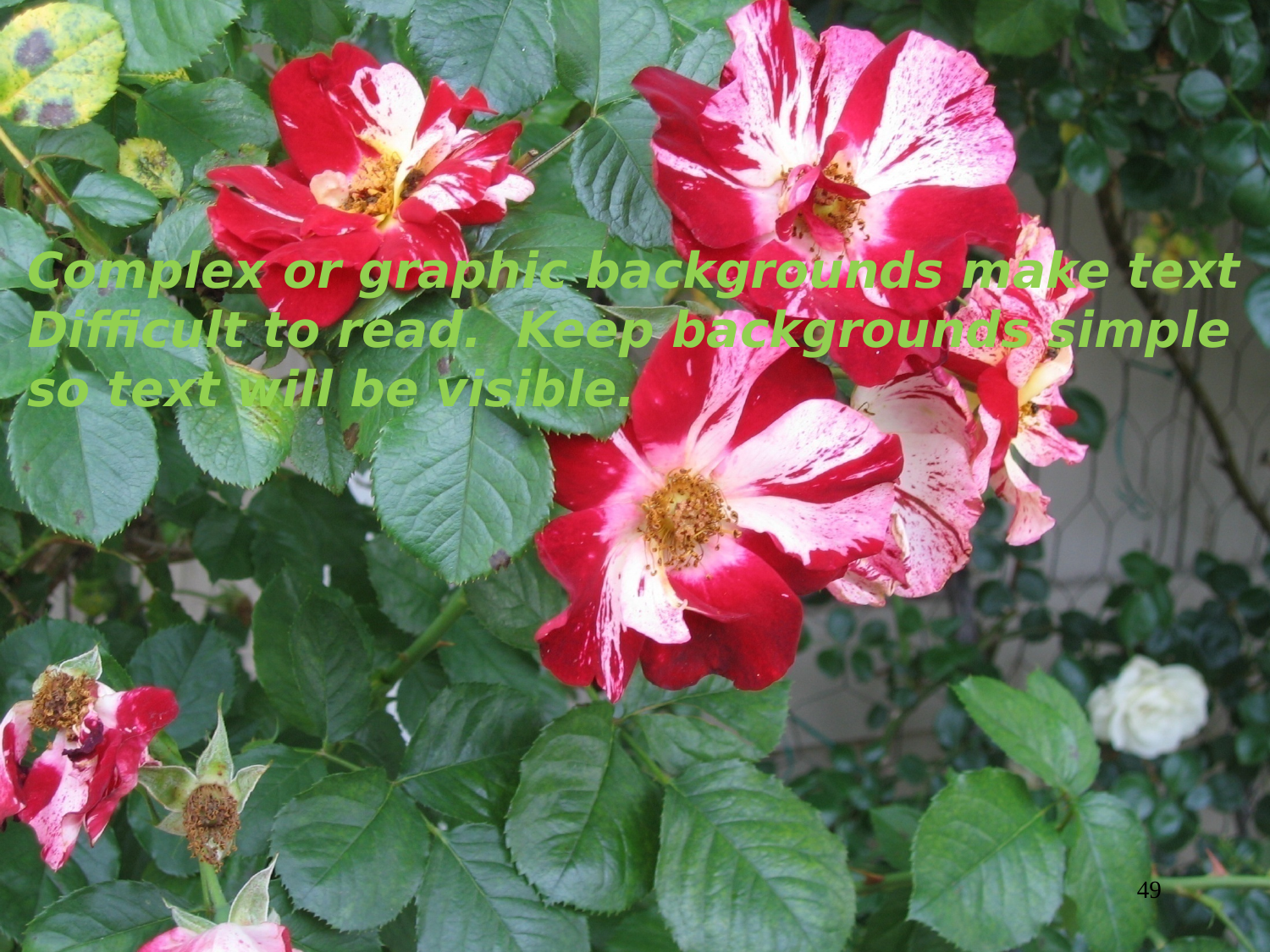

Complex or graphic backgrounds make text
Difficult to read.  Keep backgrounds simple
so text will be visible.
49